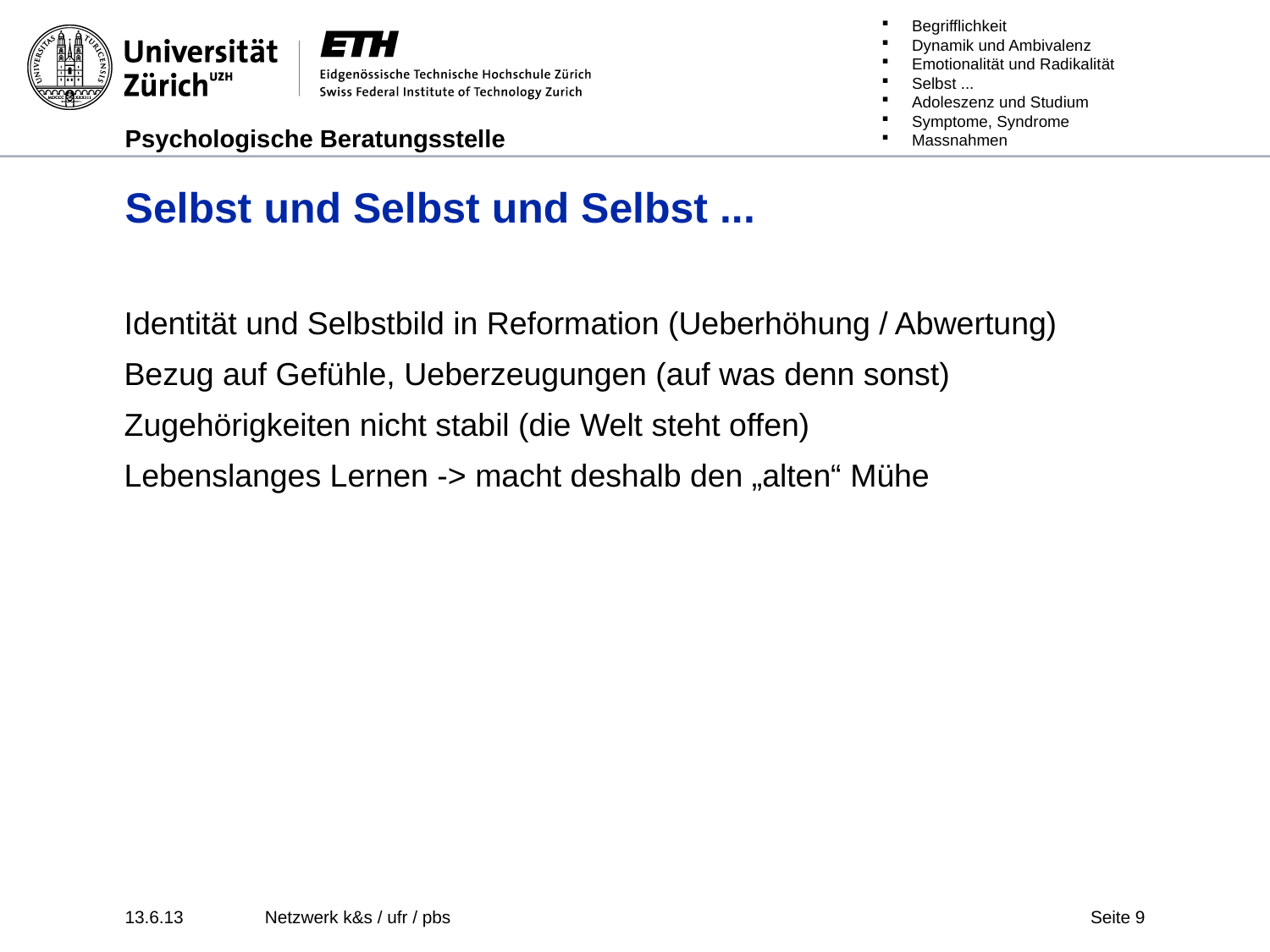

# Selbst und Selbst und Selbst ...
Identität und Selbstbild in Reformation (Ueberhöhung / Abwertung)
Bezug auf Gefühle, Ueberzeugungen (auf was denn sonst)
Zugehörigkeiten nicht stabil (die Welt steht offen)
Lebenslanges Lernen -> macht deshalb den „alten“ Mühe

13.6.13
Netzwerk k&s / ufr / pbs
Seite 9